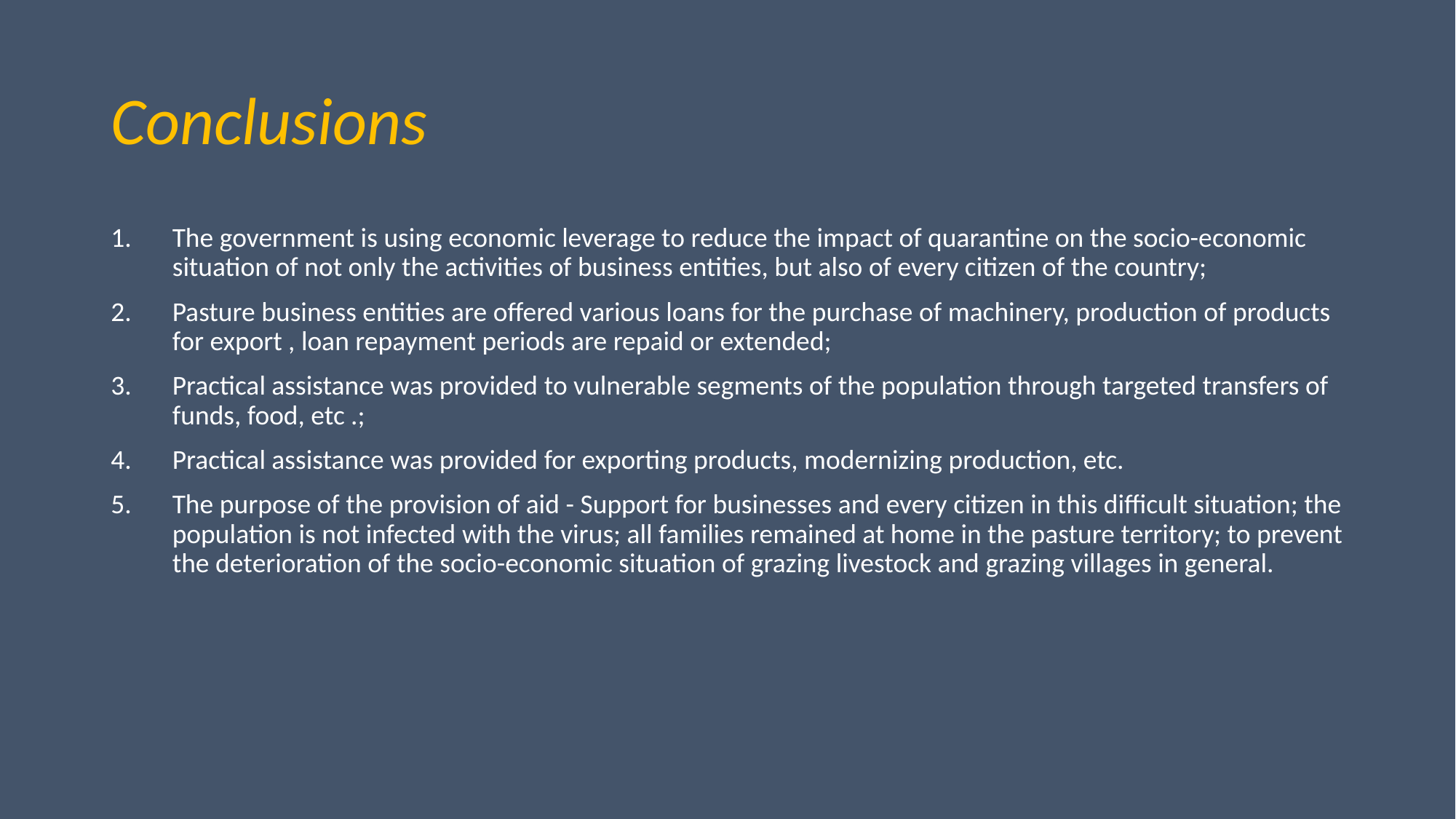

# Conclusions
The government is using economic leverage to reduce the impact of quarantine on the socio-economic situation of not only the activities of business entities, but also of every citizen of the country;
Pasture business entities are offered various loans for the purchase of machinery, production of products for export , loan repayment periods are repaid or extended;
Practical assistance was provided to vulnerable segments of the population through targeted transfers of funds, food, etc .;
Practical assistance was provided for exporting products, modernizing production, etc.
The purpose of the provision of aid - Support for businesses and every citizen in this difficult situation; the population is not infected with the virus; all families remained at home in the pasture territory; to prevent the deterioration of the socio-economic situation of grazing livestock and grazing villages in general.